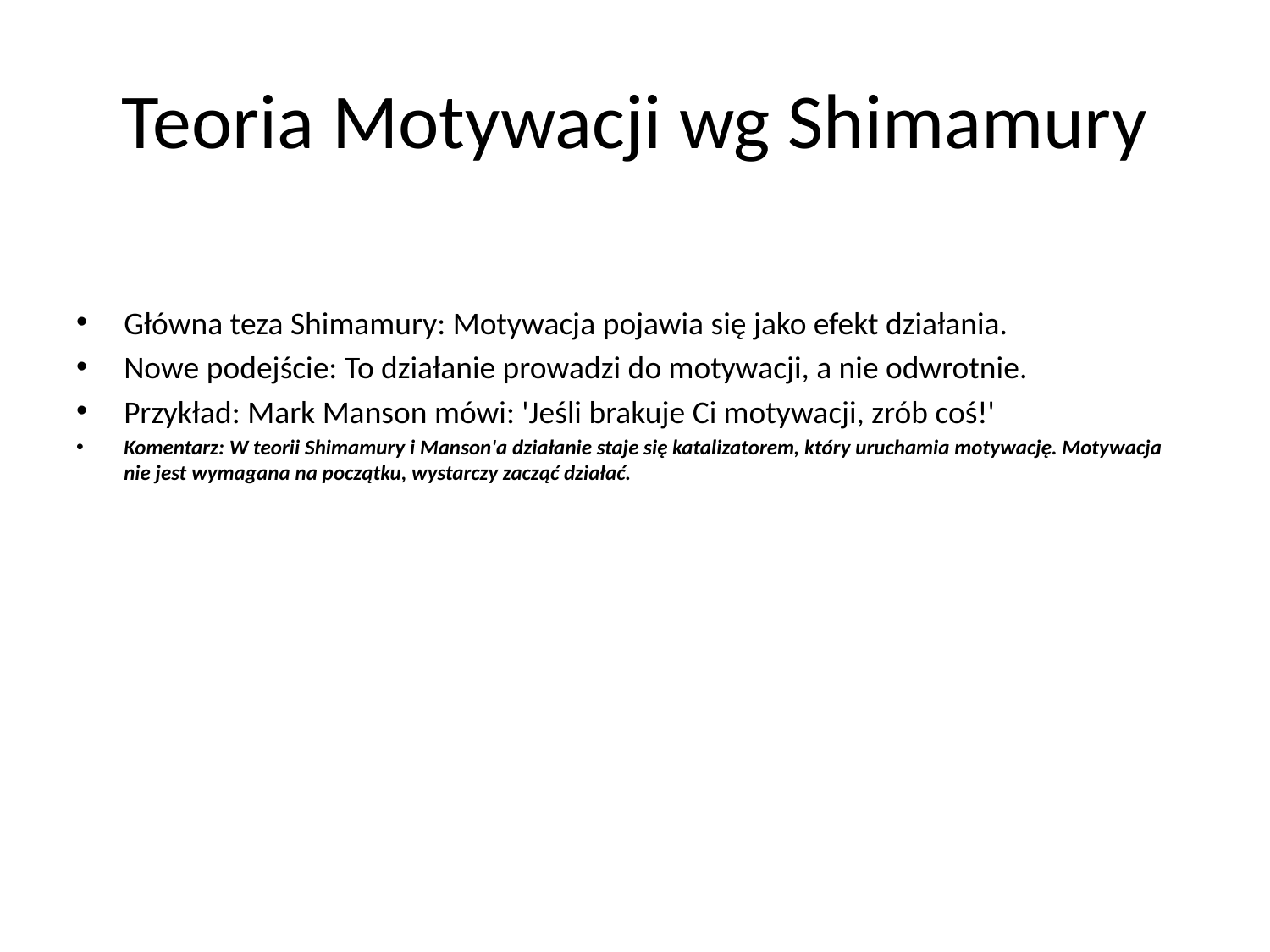

# Teoria Motywacji wg Shimamury

Główna teza Shimamury: Motywacja pojawia się jako efekt działania.
Nowe podejście: To działanie prowadzi do motywacji, a nie odwrotnie.
Przykład: Mark Manson mówi: 'Jeśli brakuje Ci motywacji, zrób coś!'
Komentarz: W teorii Shimamury i Manson'a działanie staje się katalizatorem, który uruchamia motywację. Motywacja nie jest wymagana na początku, wystarczy zacząć działać.